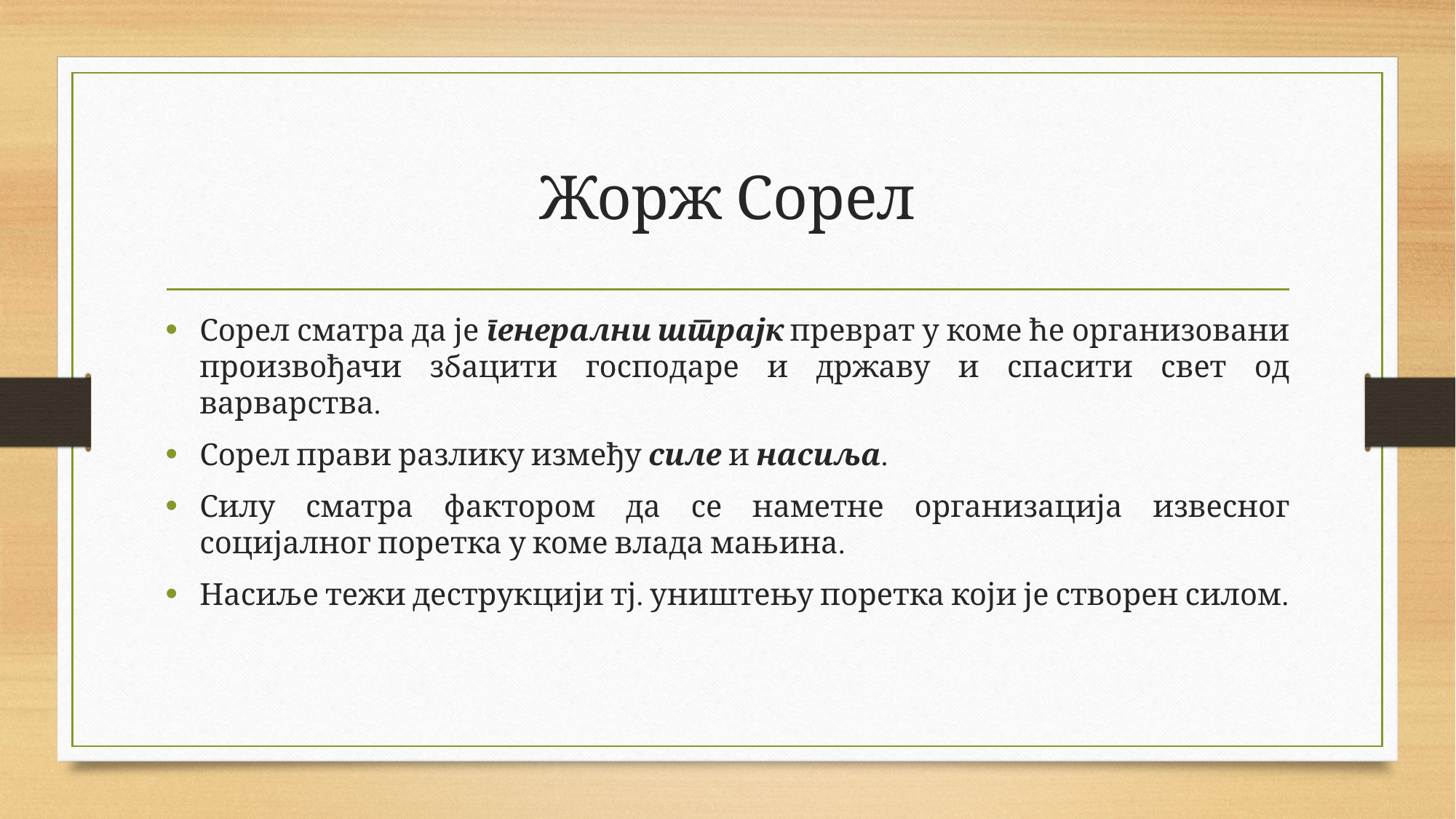

# Жорж Сорел
Сорел сматра да је генерални штрајк преврат у коме ће организовани произвођачи збацити господаре и државу и спасити свет од варварства.
Сорел прави разлику између силе и насиља.
Силу сматра фактором да се наметне организација извесног социјалног поретка у коме влада мањина.
Насиље тежи деструкцији тј. уништењу поретка који је створен силом.